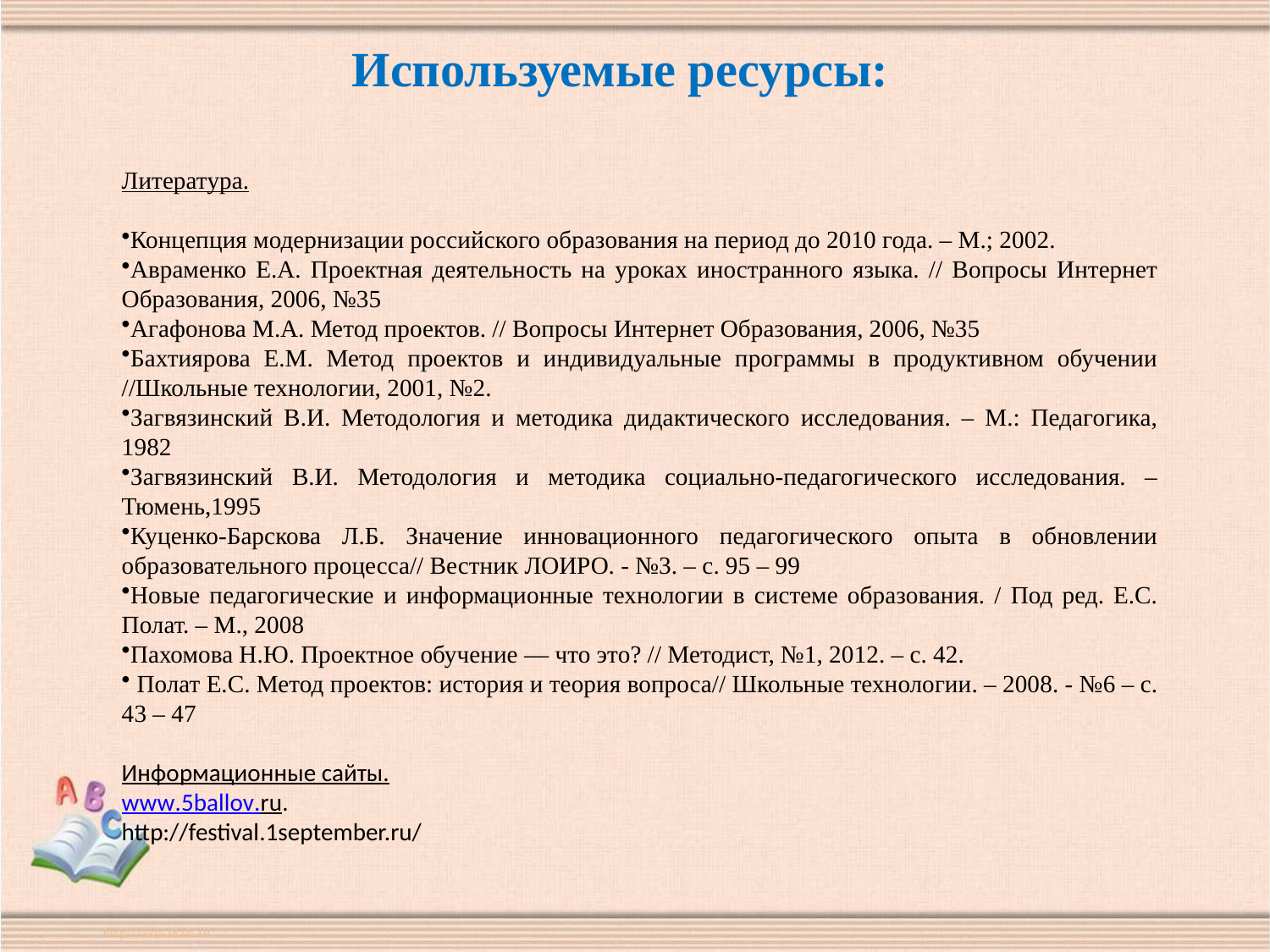

# Используемые ресурсы:
Литература.

Концепция модернизации российского образования на период до 2010 года. – М.; 2002.
Авраменко Е.А. Проектная деятельность на уроках иностранного языка. // Вопросы Интернет Образования, 2006, №35
Агафонова М.А. Метод проектов. // Вопросы Интернет Образования, 2006, №35
Бахтиярова Е.М. Метод проектов и индивидуальные программы в продуктивном обучении //Школьные технологии, 2001, №2.
Загвязинский В.И. Методология и методика дидактического исследования. – М.: Педагогика, 1982
Загвязинский В.И. Методология и методика социально-педагогического исследования. – Тюмень,1995
Куценко-Барскова Л.Б. Значение инновационного педагогического опыта в обновлении образовательного процесса// Вестник ЛОИРО. - №3. – с. 95 – 99
Новые педагогические и информационные технологии в системе образования. / Под ред. Е.С. Полат. – М., 2008
Пахомова Н.Ю. Проектное обучение — что это? // Методист, №1, 2012. – с. 42.
 Полат Е.С. Метод проектов: история и теория вопроса// Школьные технологии. – 2008. - №6 – с. 43 – 47

Информационные сайты.
www.5ballov.ru.
http://festival.1september.ru/